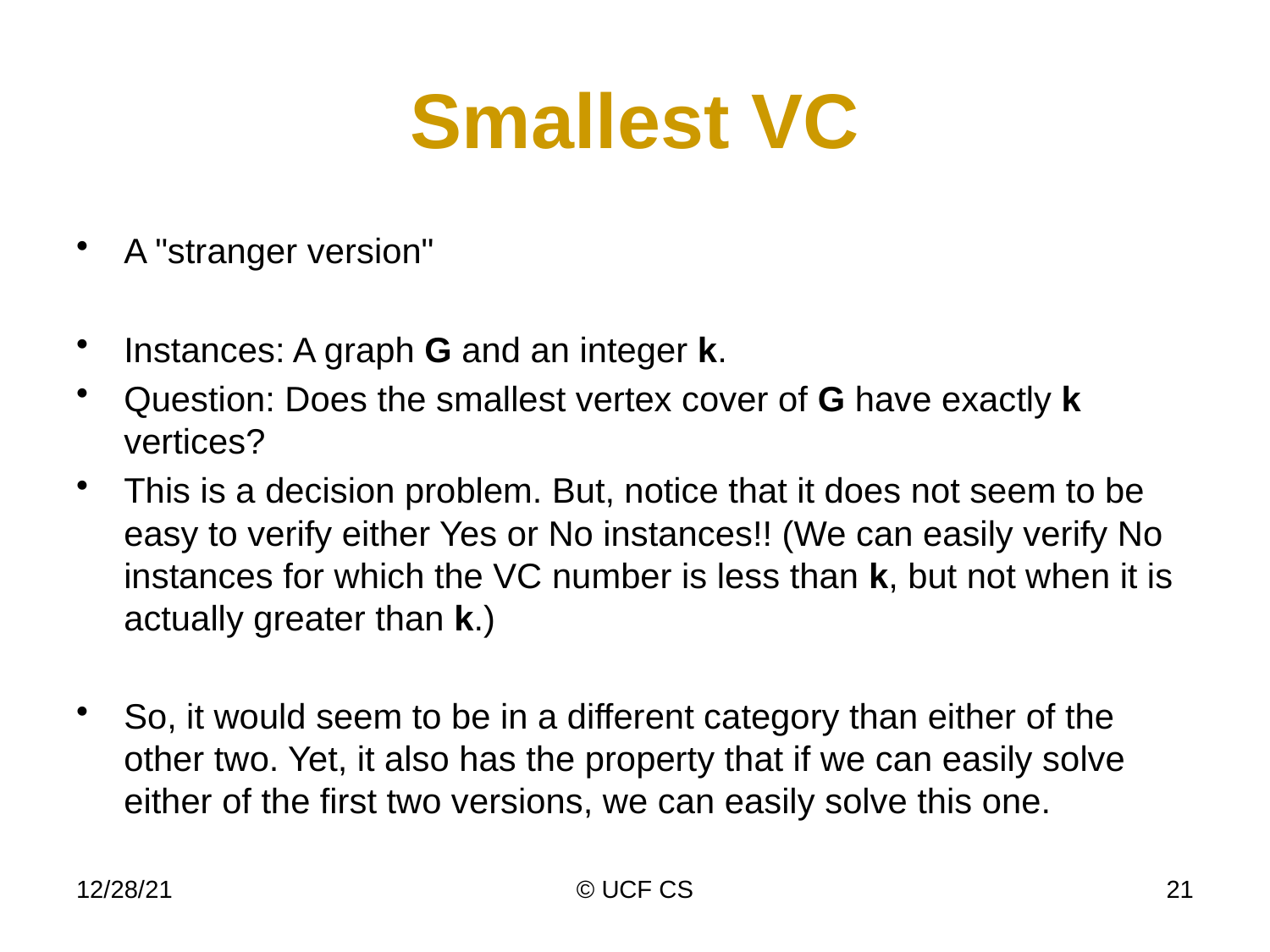

# Smallest VC
A "stranger version"

Instances: A graph G and an integer k.
Question: Does the smallest vertex cover of G have exactly k vertices?
This is a decision problem. But, notice that it does not seem to be easy to verify either Yes or No instances!! (We can easily verify No instances for which the VC number is less than k, but not when it is actually greater than k.)

So, it would seem to be in a different category than either of the  other two. Yet, it also has the property that if we can easily solve either of the first two versions, we can easily solve this one.
12/28/21
© UCF CS
21